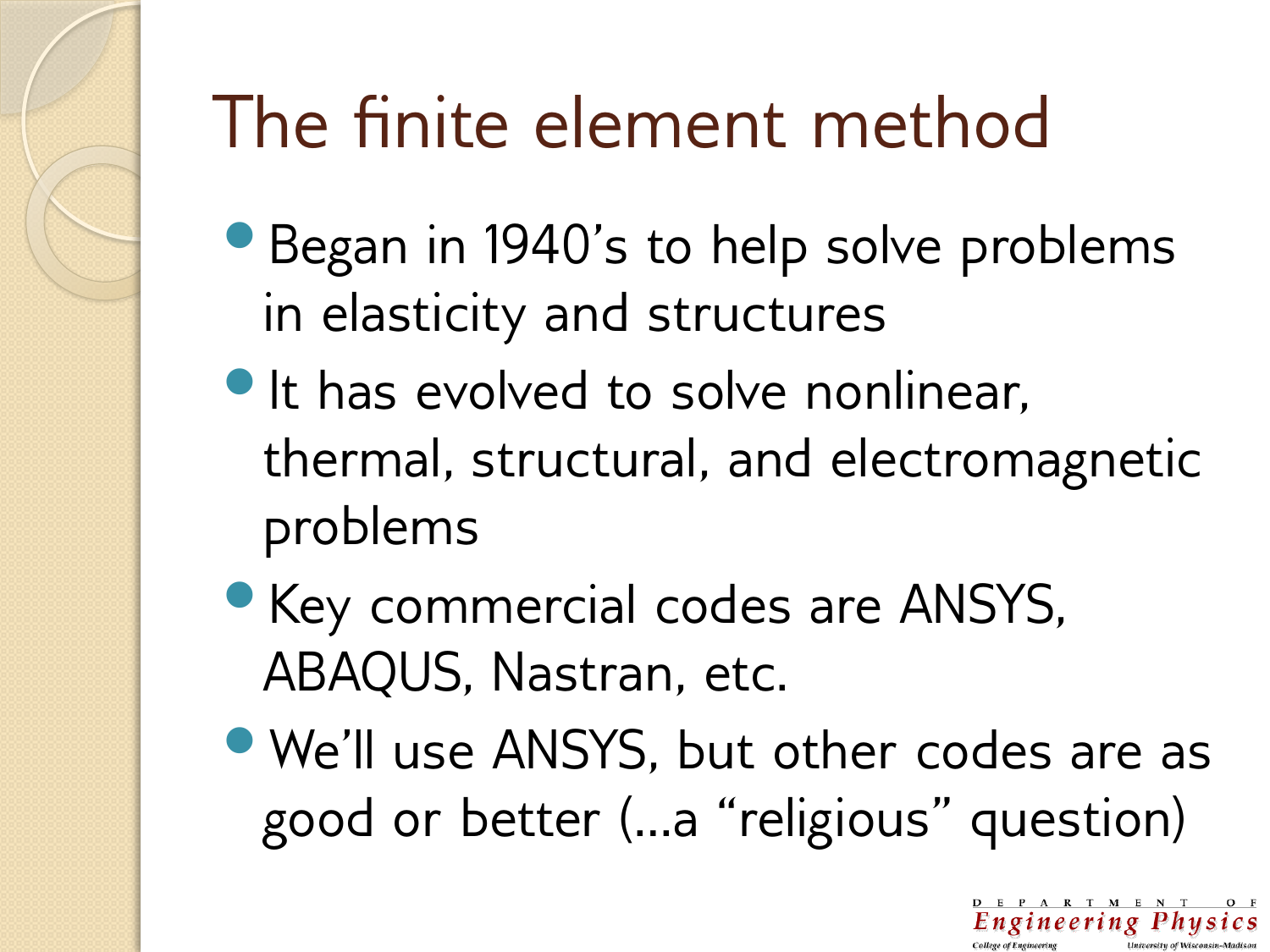

# The finite element method
Began in 1940’s to help solve problems in elasticity and structures
It has evolved to solve nonlinear, thermal, structural, and electromagnetic problems
Key commercial codes are ANSYS, ABAQUS, Nastran, etc.
We’ll use ANSYS, but other codes are as good or better (…a “religious” question)